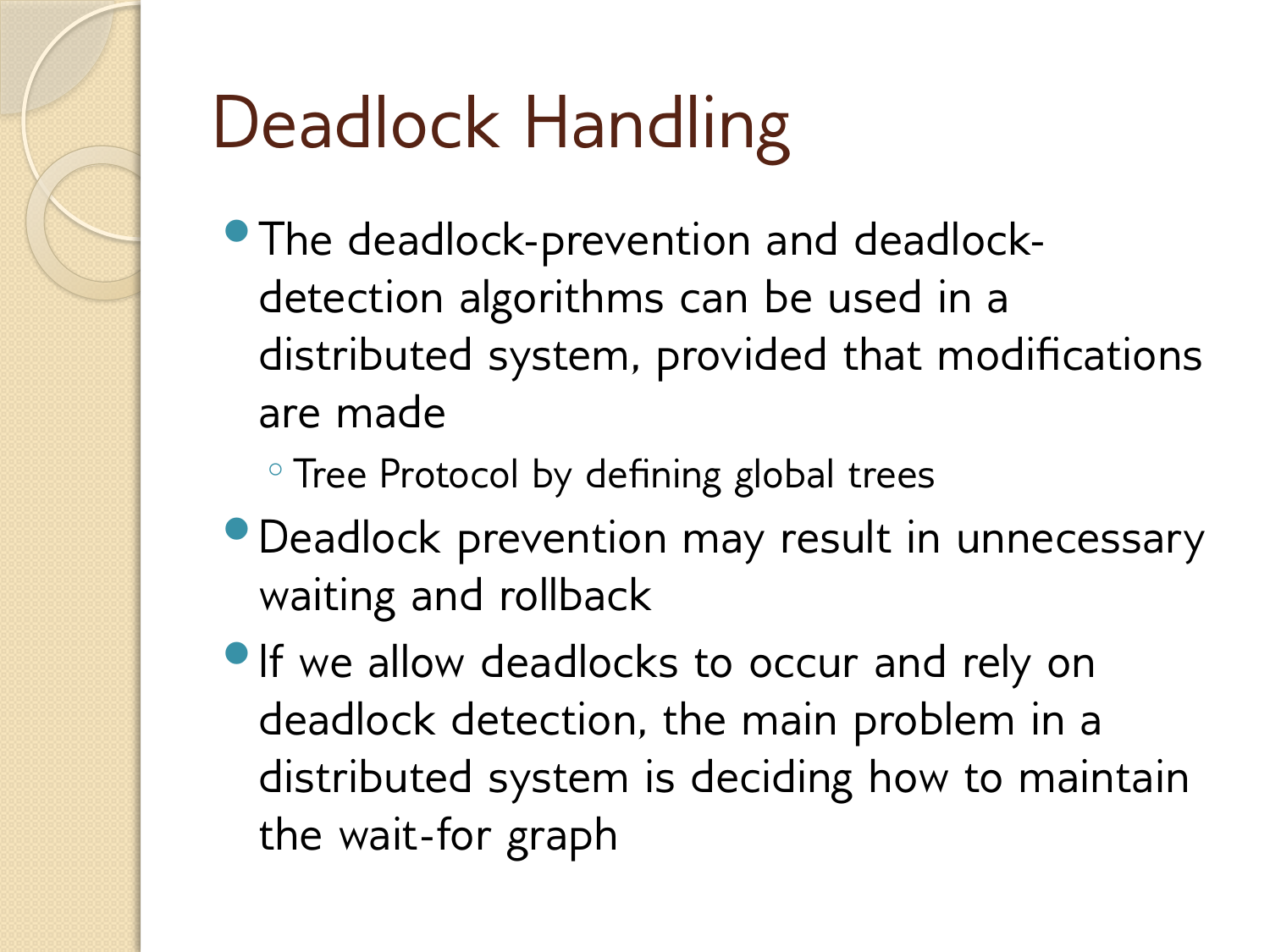

# Deadlock Handling
The deadlock-prevention and deadlock-detection algorithms can be used in a distributed system, provided that modifications are made
Tree Protocol by defining global trees
Deadlock prevention may result in unnecessary waiting and rollback
If we allow deadlocks to occur and rely on deadlock detection, the main problem in a distributed system is deciding how to maintain the wait-for graph